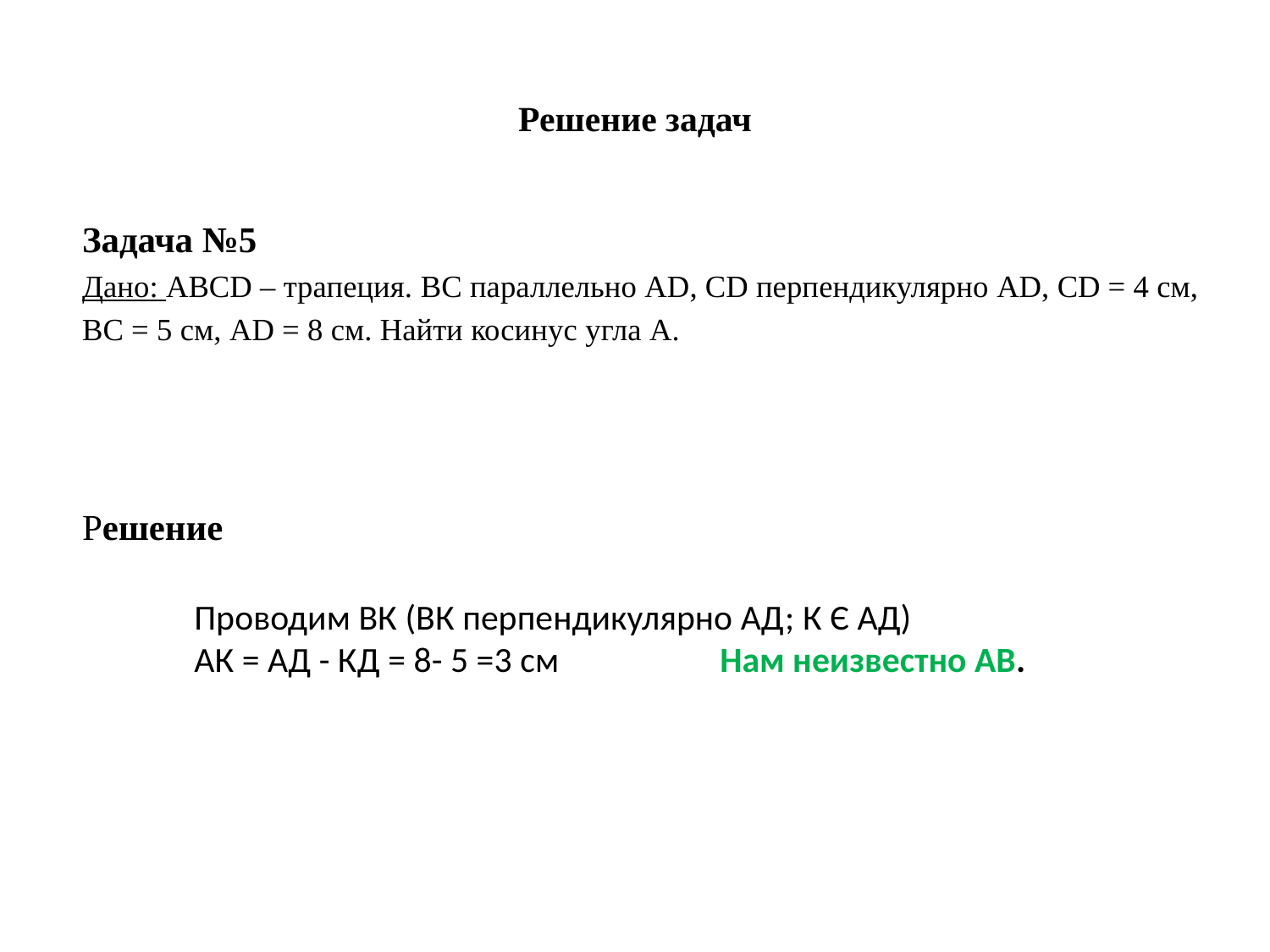

# Решение задач

Задача №5
Дано: ABCD – трапеция. BC параллельно AD, CD перпендикулярно AD, CD = 4 см,
BC = 5 см, AD = 8 см. Найти косинус угла A.

Решение

         Проводим ВК (ВК перпендикулярно АД; К Є АД)
         АК = АД - КД = 8- 5 =3 см                    Нам неизвестно АВ.